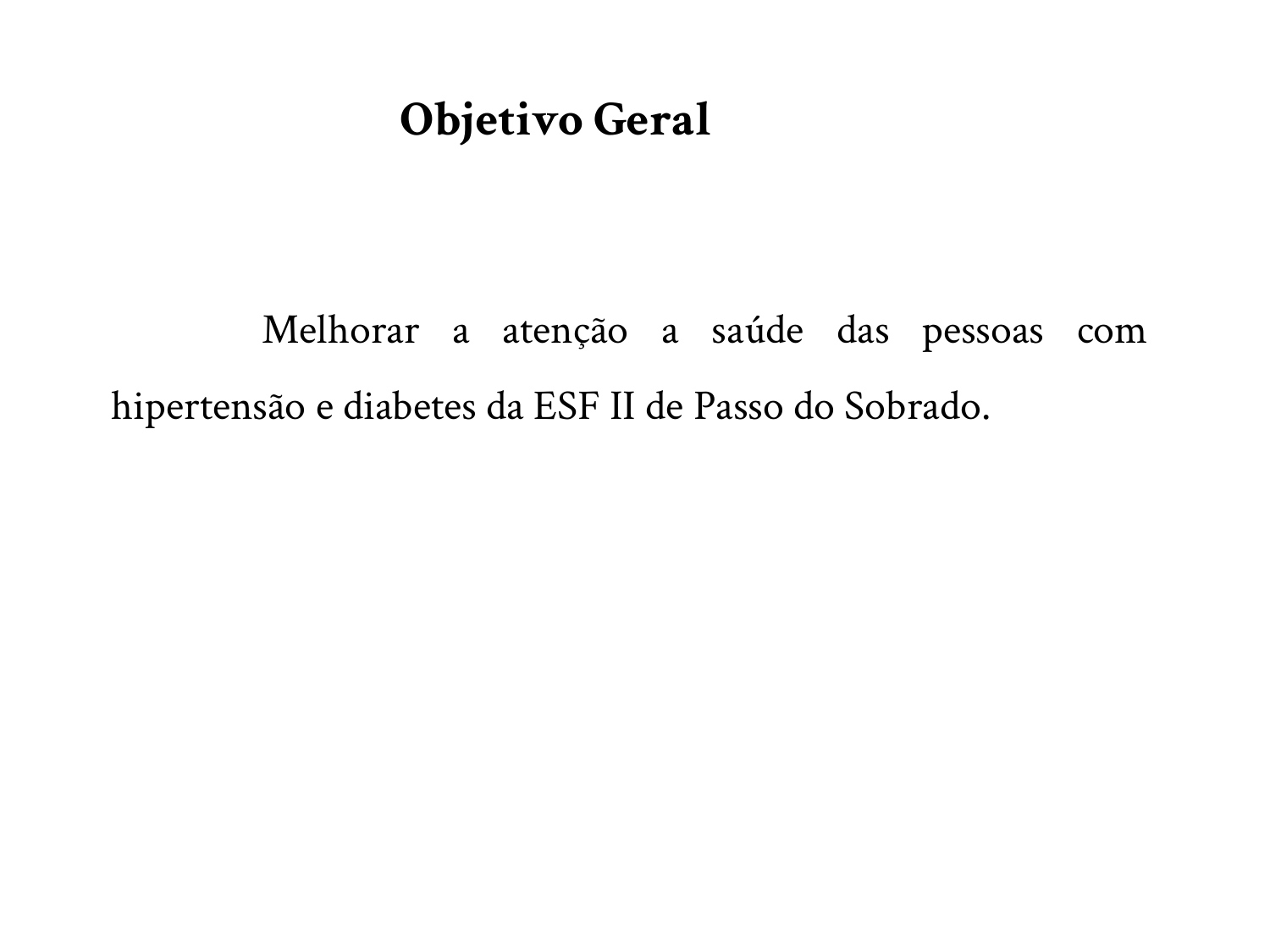

# Objetivo Geral

 	Melhorar a atenção a saúde das pessoas com hipertensão e diabetes da ESF II de Passo do Sobrado.